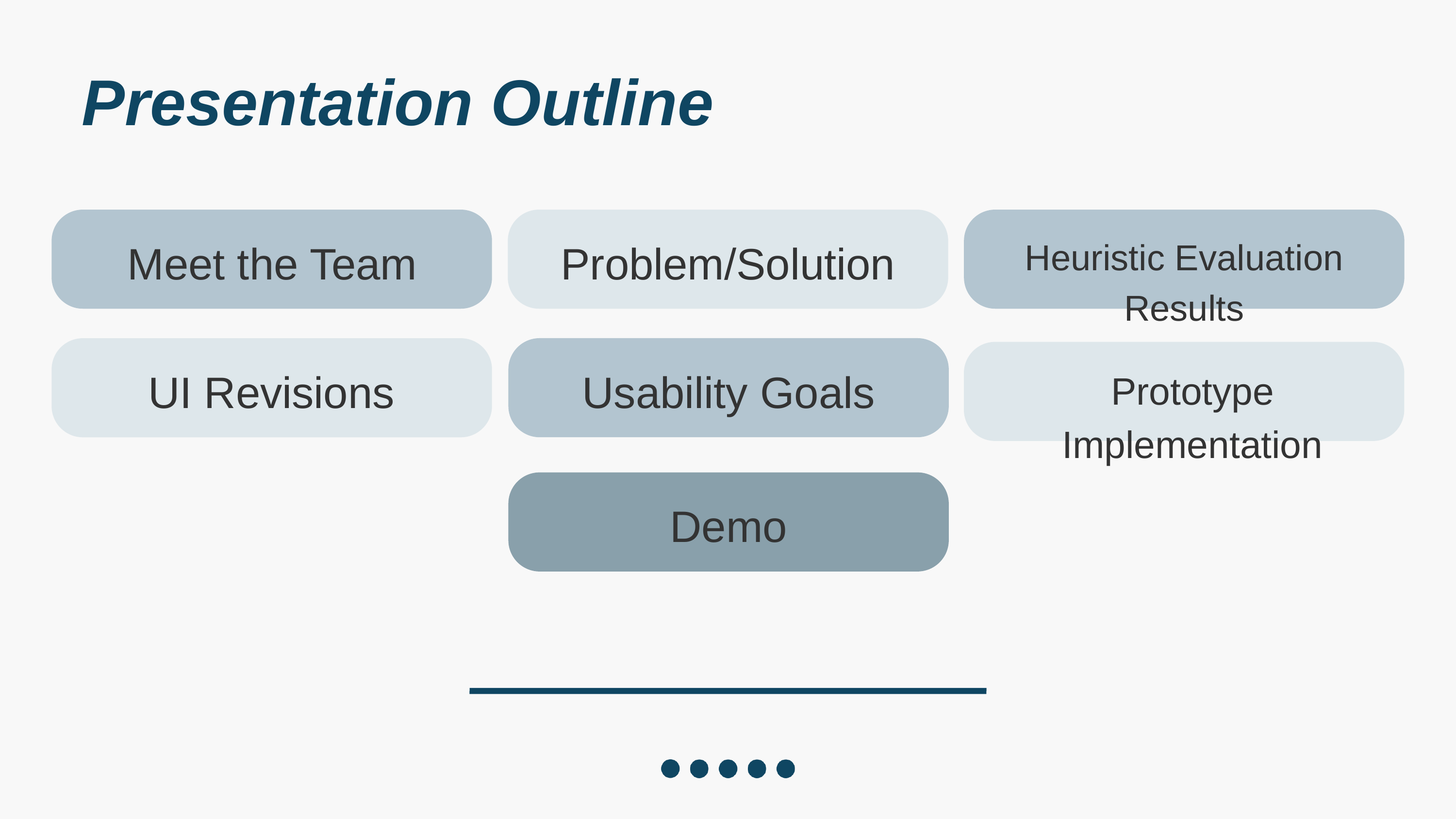

Presentation Outline

Meet the Team
Problem/Solution
Heuristic Evaluation Results

Usability Goals
UI Revisions
Prototype Implementation

Demo